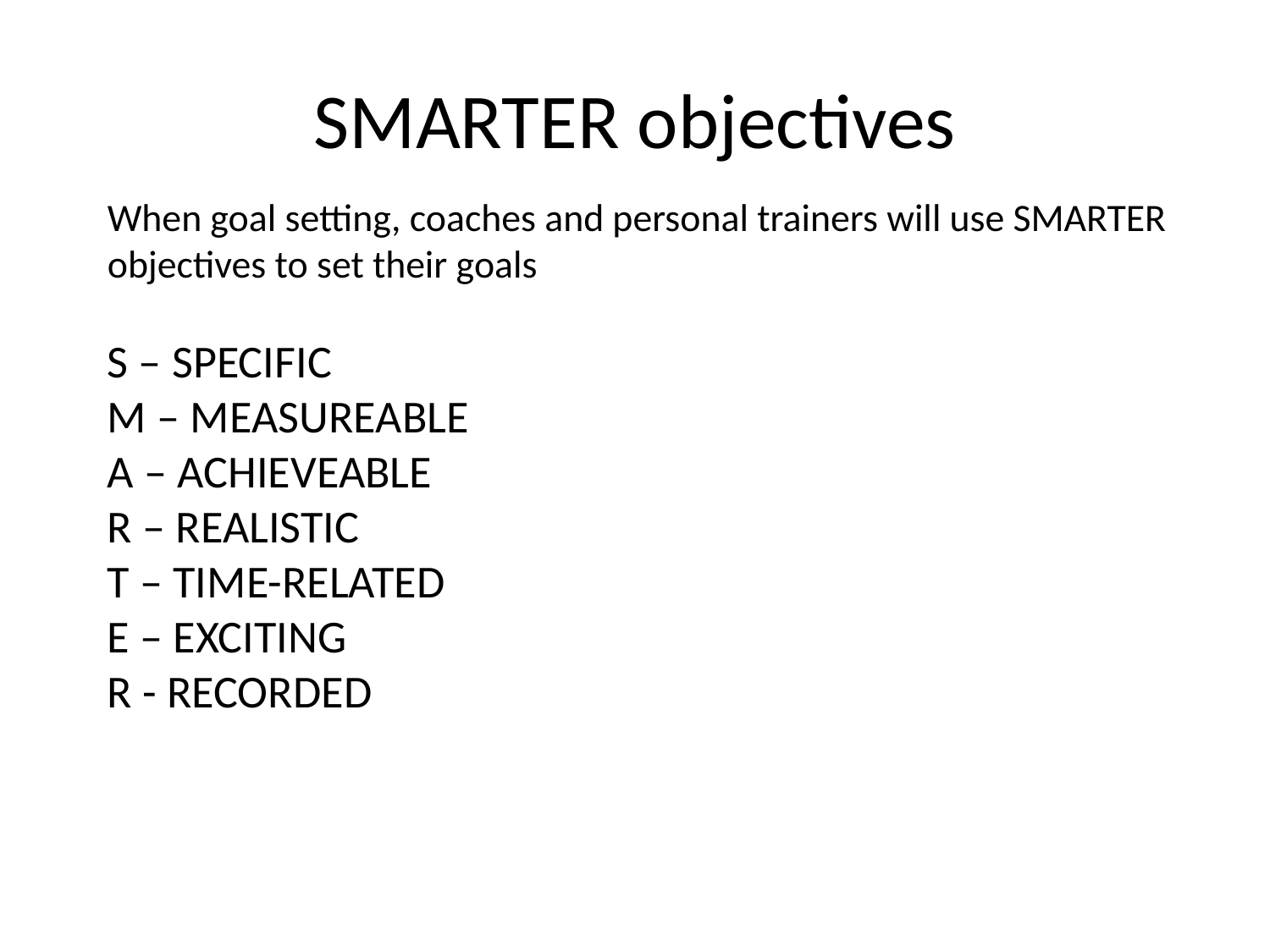

# SMARTER objectives
When goal setting, coaches and personal trainers will use SMARTER objectives to set their goals

S – SPECIFIC
M – MEASUREABLE
A – ACHIEVEABLE
R – REALISTIC
T – TIME-RELATED
E – EXCITING
R - RECORDED